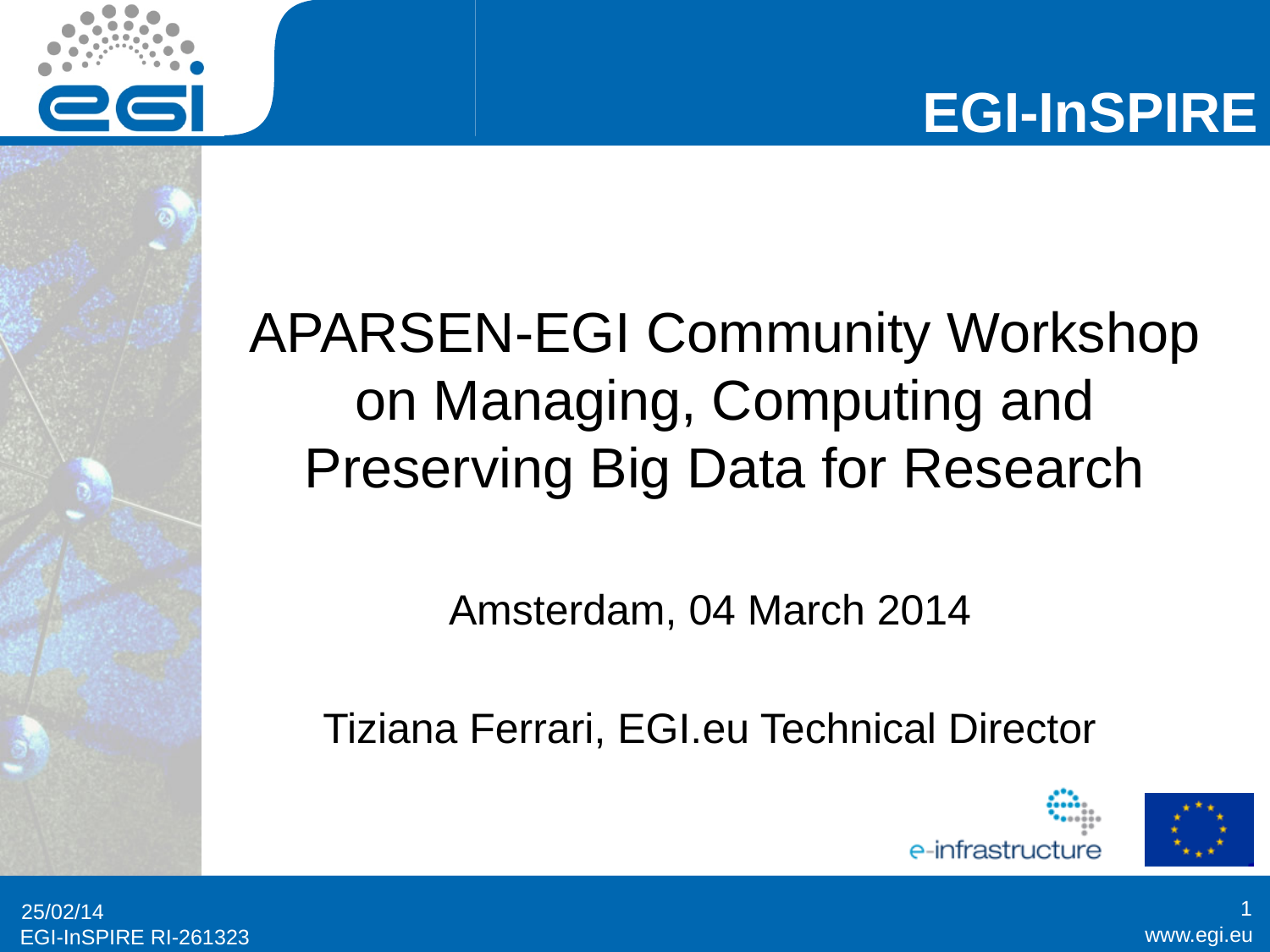

# APARSEN-EGI Community Workshop on Managing, Computing and Preserving Big Data for Research
Amsterdam, 04 March 2014

Tiziana Ferrari, EGI.eu Technical Director
1
25/02/14